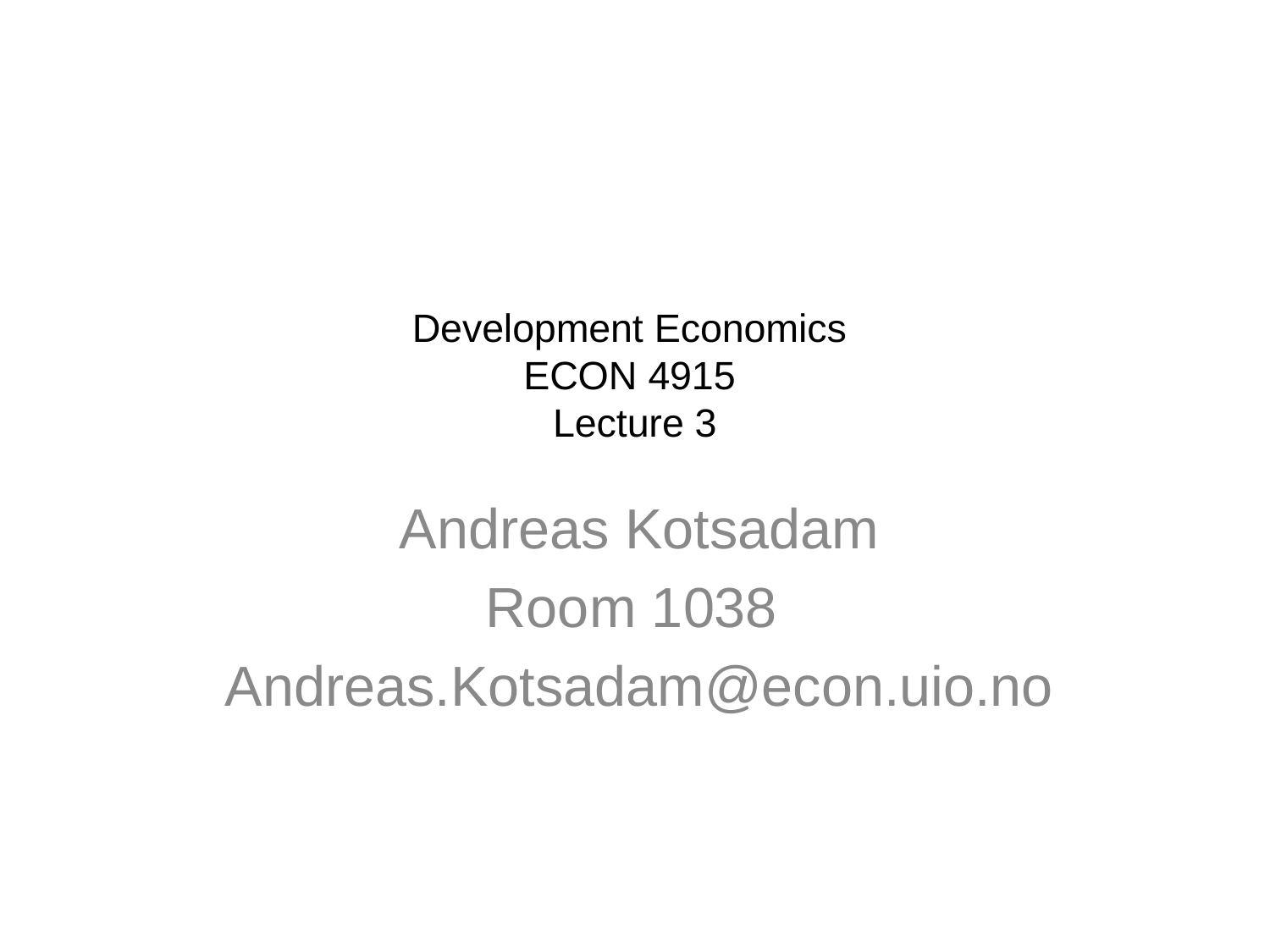

Development Economics
ECON 4915
Lecture 3
Andreas Kotsadam
Room 1038
Andreas.Kotsadam@econ.uio.no